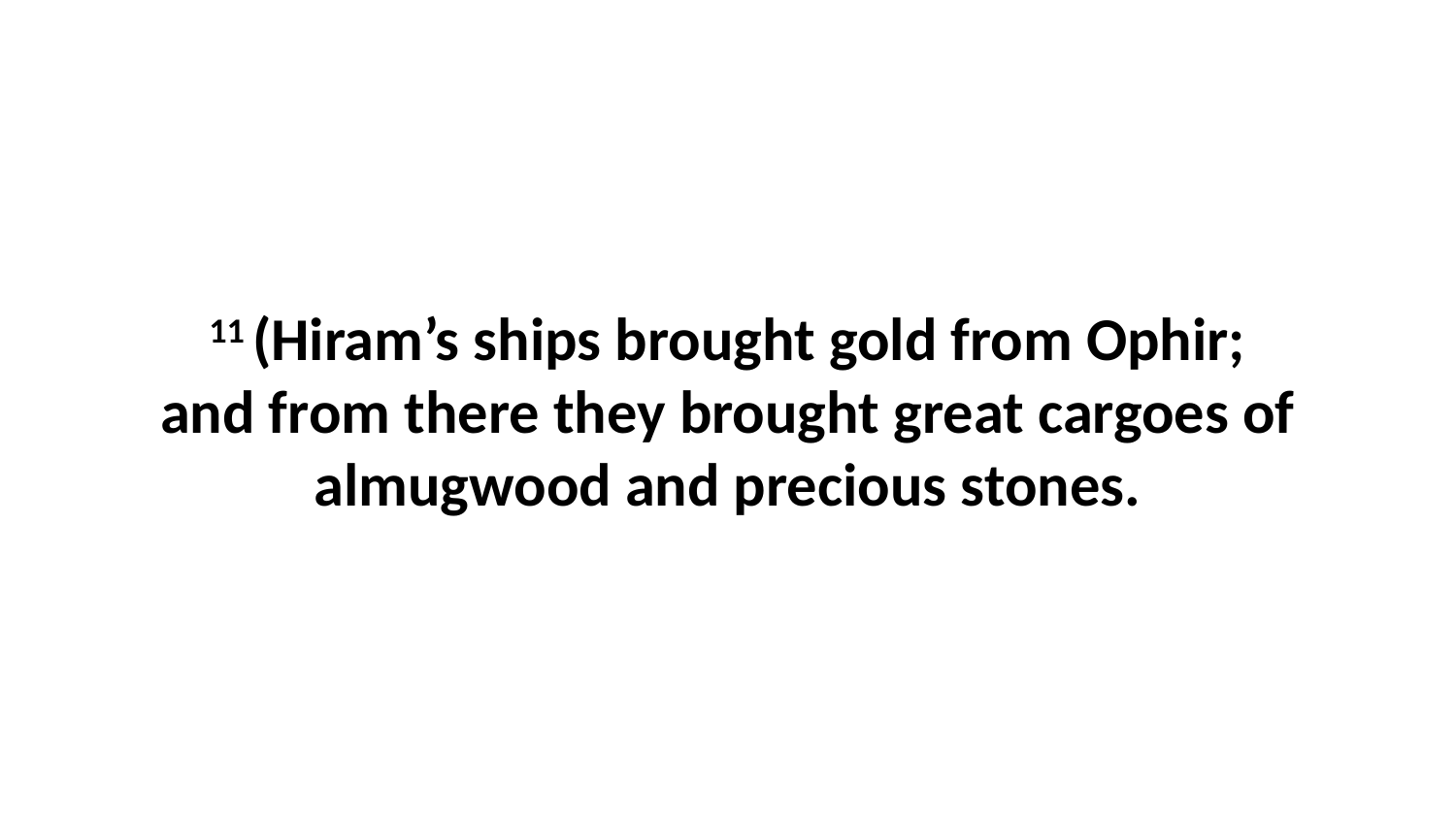

11 (Hiram’s ships brought gold from Ophir; and from there they brought great cargoes of almugwood and precious stones.